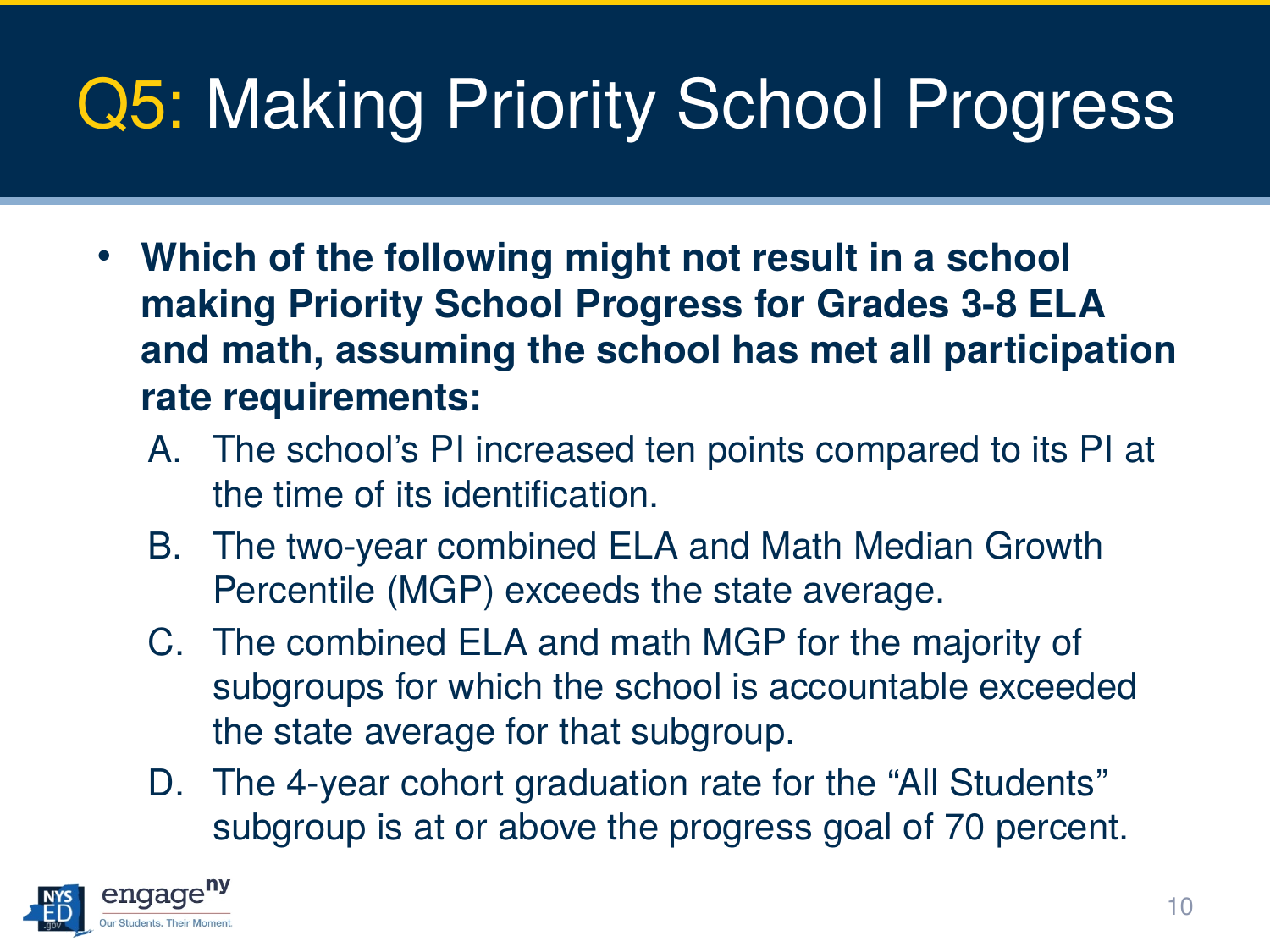

# Q5: Making Priority School Progress

Which of the following might not result in a school making Priority School Progress for Grades 3-8 ELA and math, assuming the school has met all participation rate requirements:
The school’s PI increased ten points compared to its PI at the time of its identification.
The two-year combined ELA and Math Median Growth Percentile (MGP) exceeds the state average.
The combined ELA and math MGP for the majority of subgroups for which the school is accountable exceeded the state average for that subgroup.
The 4-year cohort graduation rate for the “All Students” subgroup is at or above the progress goal of 70 percent.

10